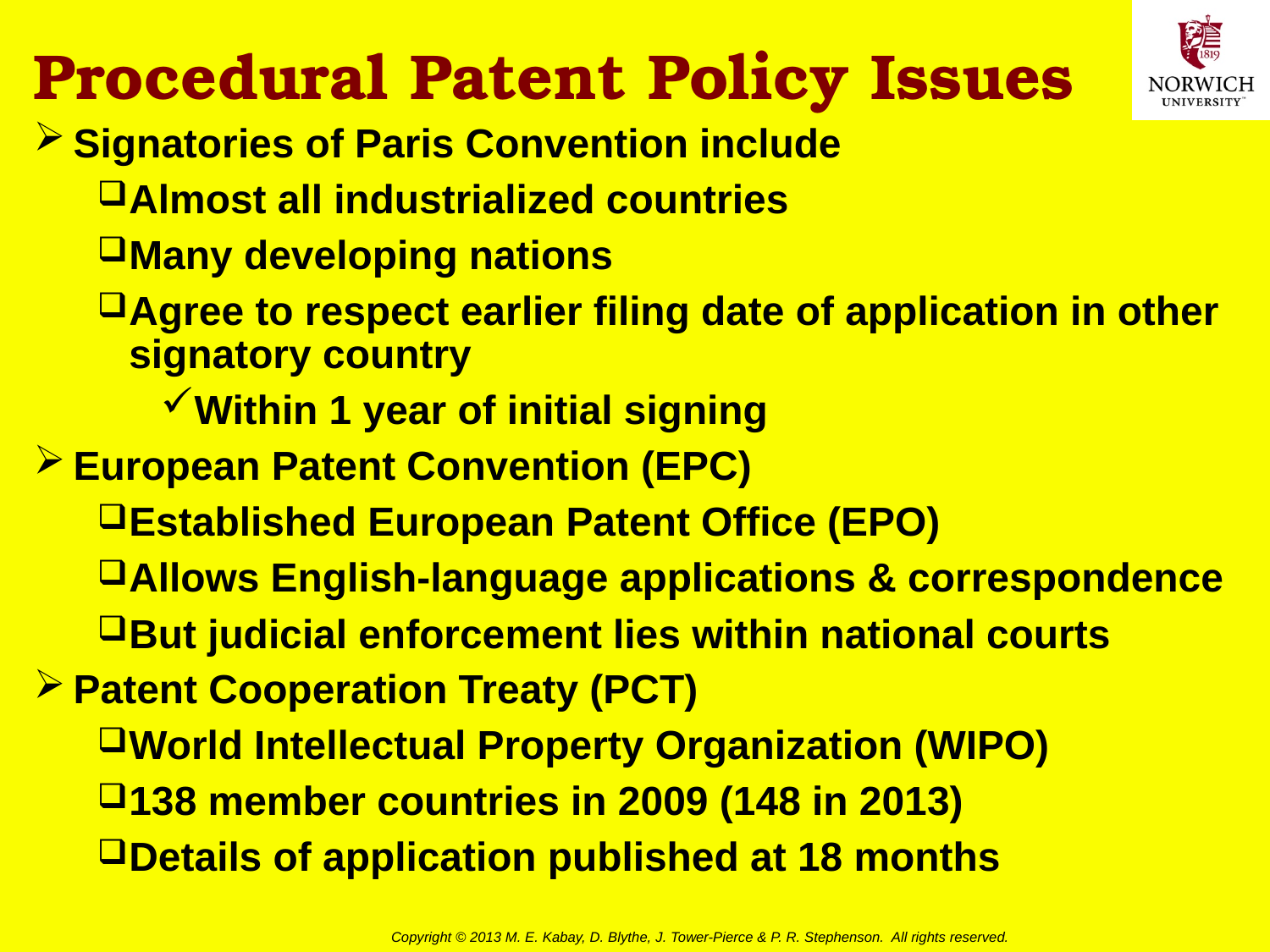

# Procedural Patent Policy Issues
Signatories of Paris Convention include
Almost all industrialized countries
Many developing nations
Agree to respect earlier filing date of application in other signatory country
Within 1 year of initial signing
European Patent Convention (EPC)
Established European Patent Office (EPO)
Allows English-language applications & correspondence
But judicial enforcement lies within national courts
Patent Cooperation Treaty (PCT)
World Intellectual Property Organization (WIPO)
138 member countries in 2009 (148 in 2013)
Details of application published at 18 months